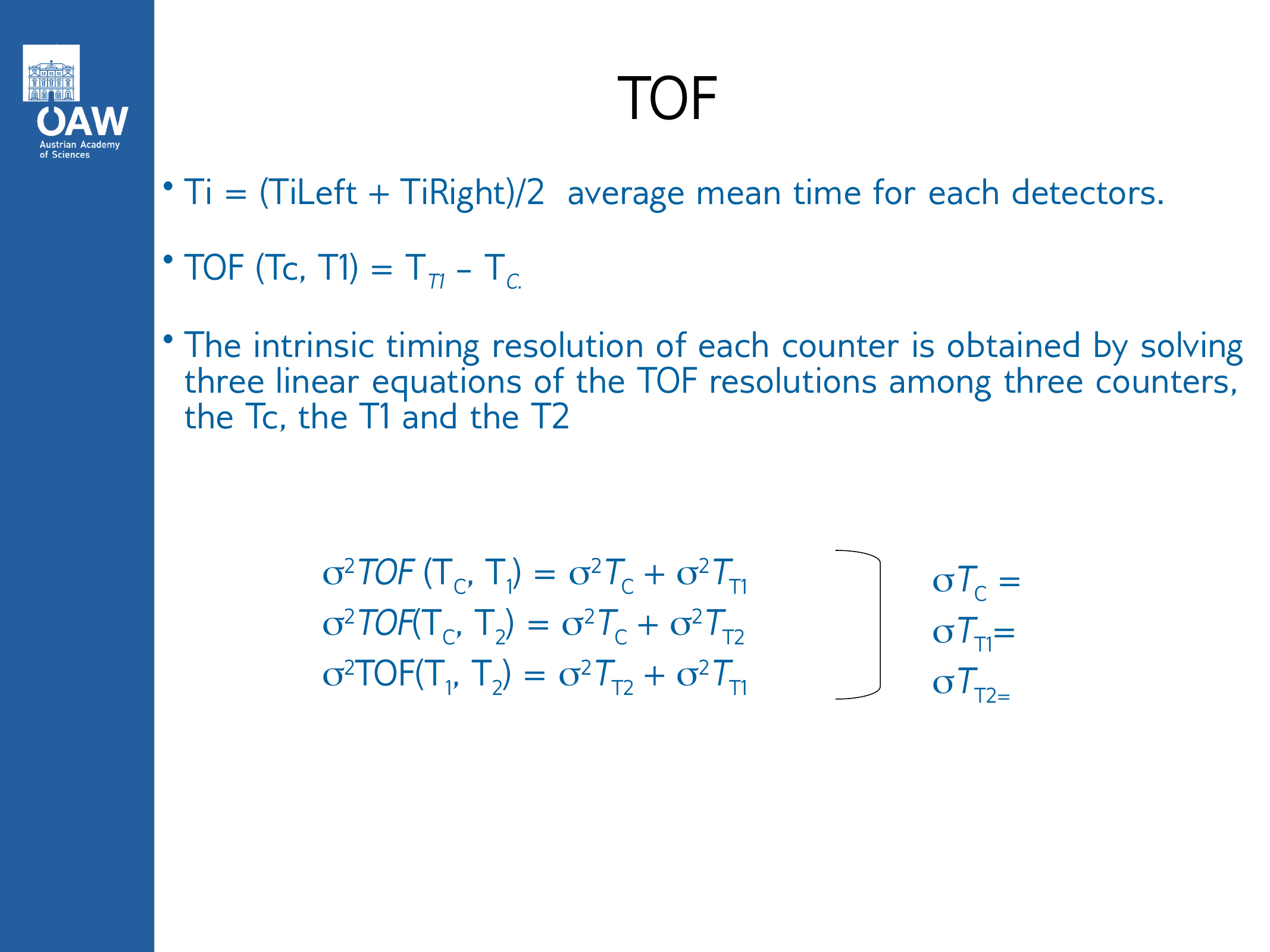

# TOF
Ti = (TiLeft + TiRight)/2  average mean time for each detectors.

TOF (Tc, T1) = TT1 – TC.

The intrinsic timing resolution of each counter is obtained by solving three linear equations of the TOF resolutions among three counters, the Tc, the T1 and the T2

σ2TOF (TC, T1) = σ2TC + σ2TT1
σ2TOF(TC, T2) = σ2TC + σ2TT2
σ2TOF(T1, T2) = σ2TT2 + σ2TT1

σTC =
σTT1=
σTT2=